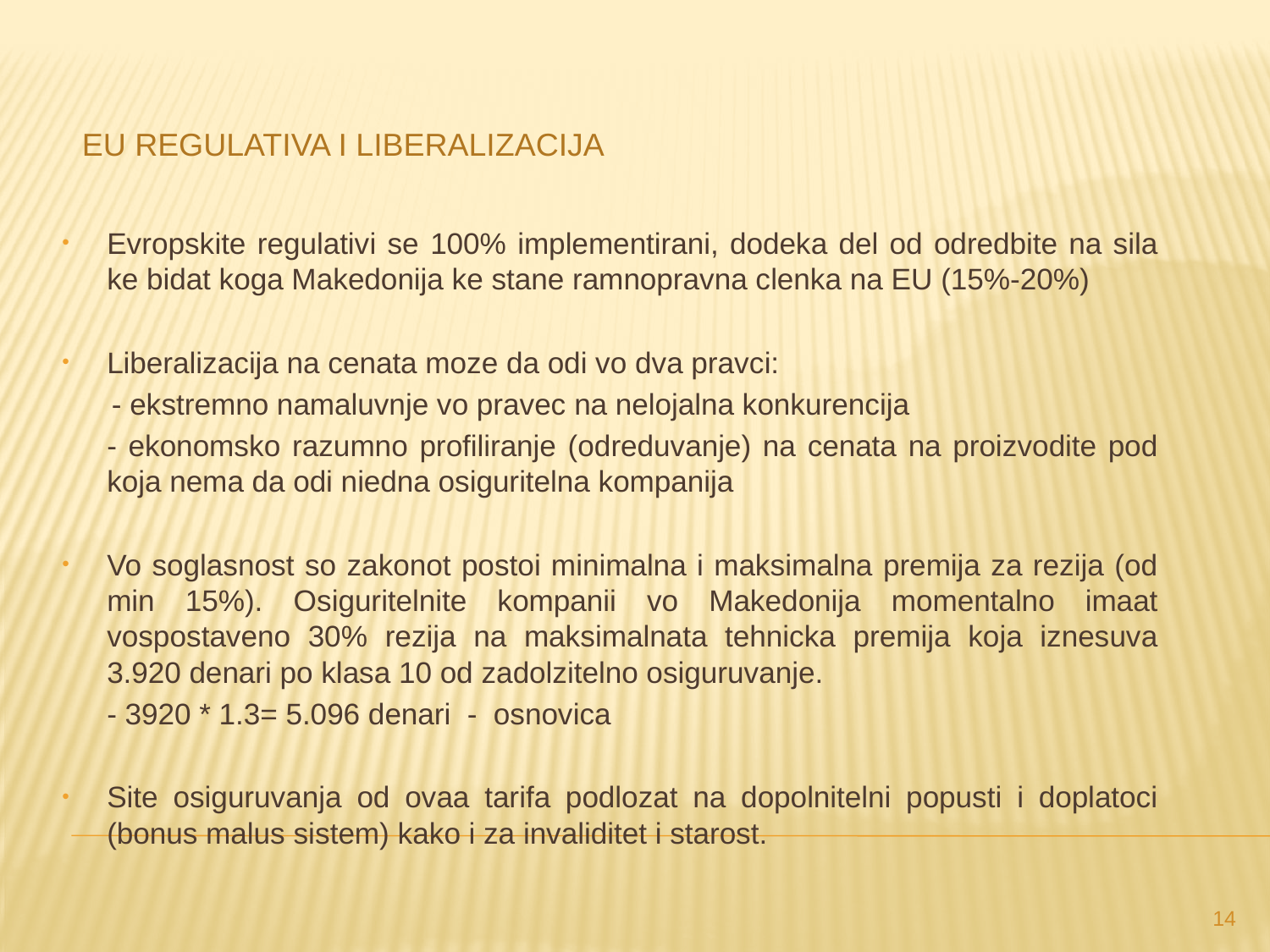

Eu Regulativa I liberalizacija
Evropskite regulativi se 100% implementirani, dodeka del od odredbite na sila ke bidat koga Makedonija ke stane ramnopravna clenka na EU (15%-20%)

Liberalizacija na cenata moze da odi vo dva pravci:
      - ekstremno namaluvnje vo pravec na nelojalna konkurencija
	- ekonomsko razumno profiliranje (odreduvanje) na cenata na proizvodite pod koja nema da odi niedna osiguritelna kompanija

Vo soglasnost so zakonot postoi minimalna i maksimalna premija za rezija (od min 15%). Osiguritelnite kompanii vo Makedonija momentalno imaat vospostaveno 30% rezija na maksimalnata tehnicka premija koja iznesuva 3.920 denari po klasa 10 od zadolzitelno osiguruvanje.
	- 3920 * 1.3= 5.096 denari  -  osnovica

Site osiguruvanja od ovaa tarifa podlozat na dopolnitelni popusti i doplatoci (bonus malus sistem) kako i za invaliditet i starost.

14